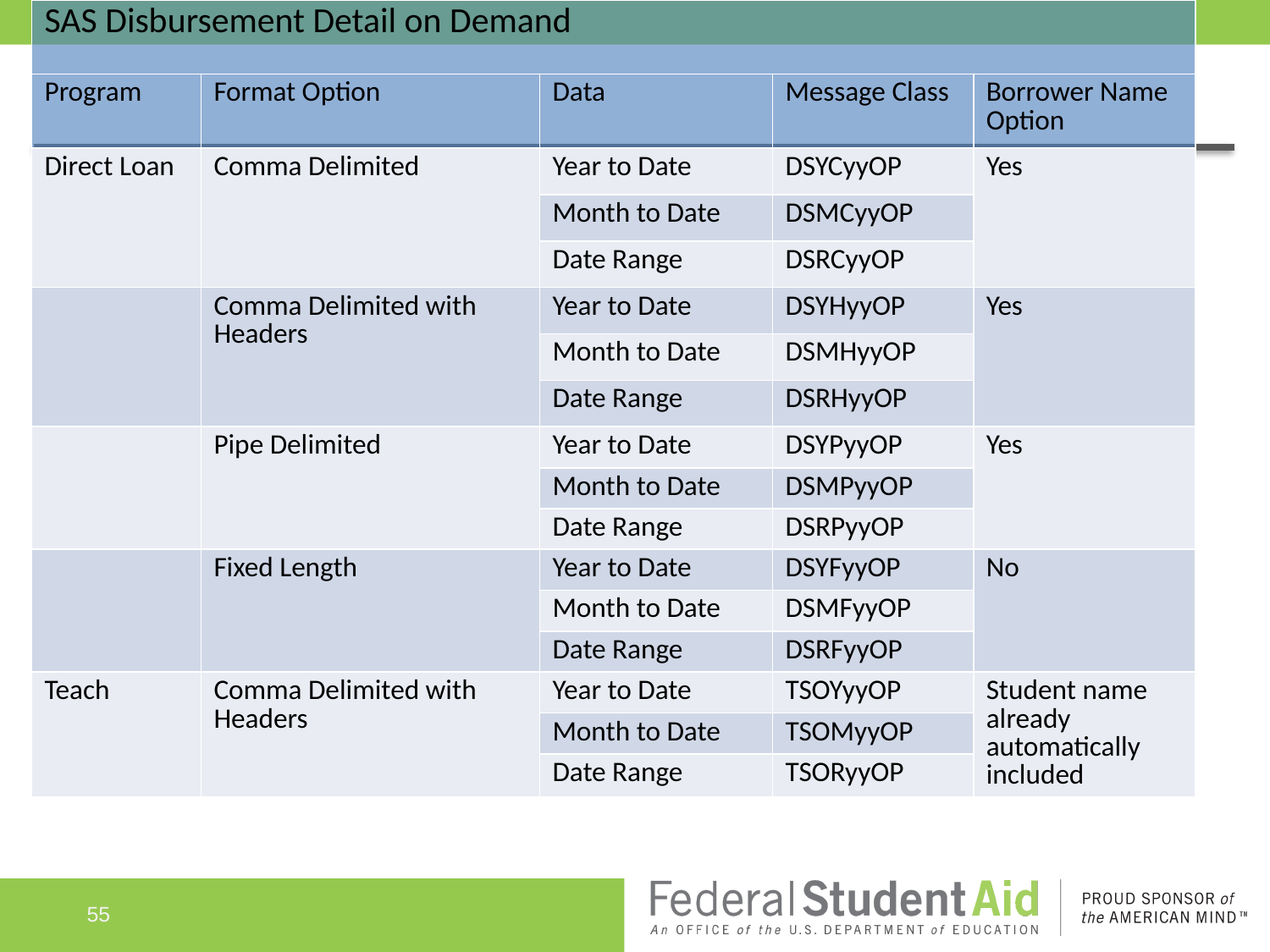

| SAS Disbursement Detail on Demand |  |  |  |  |
| --- | --- | --- | --- | --- |
| Program | Format Option | Data | Message Class | Borrower Name Option |
| Direct Loan | Comma Delimited | Year to Date | DSYCyyOP | Yes |
|  |  | Month to Date | DSMCyyOP |  |
|  |  | Date Range | DSRCyyOP |  |
|  | Comma Delimited with Headers | Year to Date | DSYHyyOP | Yes |
|  |  | Month to Date | DSMHyyOP |  |
|  |  | Date Range | DSRHyyOP |  |
|  | Pipe Delimited | Year to Date | DSYPyyOP | Yes |
|  |  | Month to Date | DSMPyyOP |  |
|  |  | Date Range | DSRPyyOP |  |
|  | Fixed Length | Year to Date | DSYFyyOP | No |
|  |  | Month to Date | DSMFyyOP |  |
|  |  | Date Range | DSRFyyOP |  |
| Teach | Comma Delimited with Headers | Year to Date | TSOYyyOP | Student name already automatically included |
|  |  | Month to Date | TSOMyyOP |  |
|  |  | Date Range | TSORyyOP |  |
55